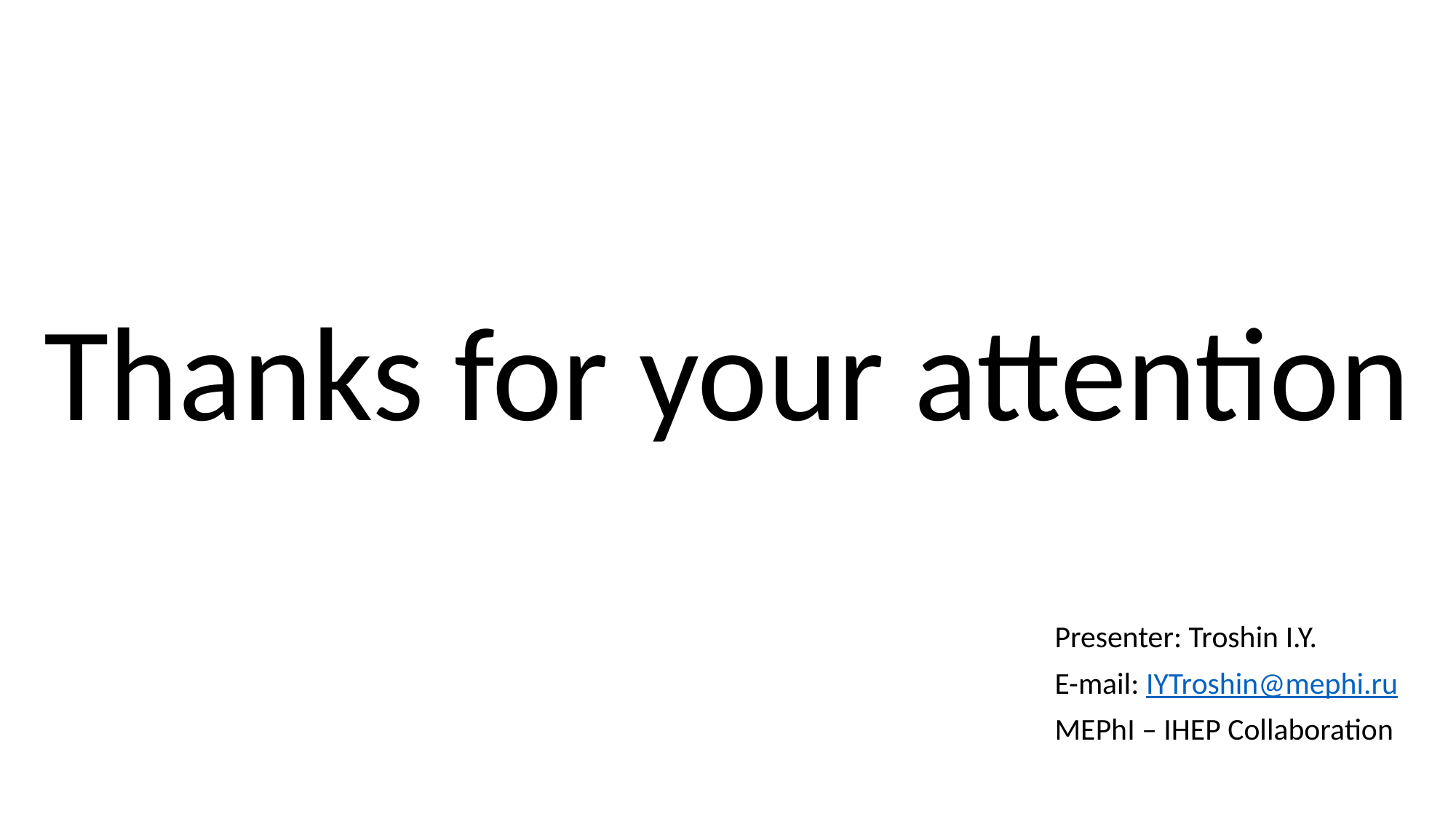

Thanks for your attention
Presenter: Troshin I.Y.
E-mail: IYTroshin@mephi.ru
MEPhI – IHEP Collaboration
12